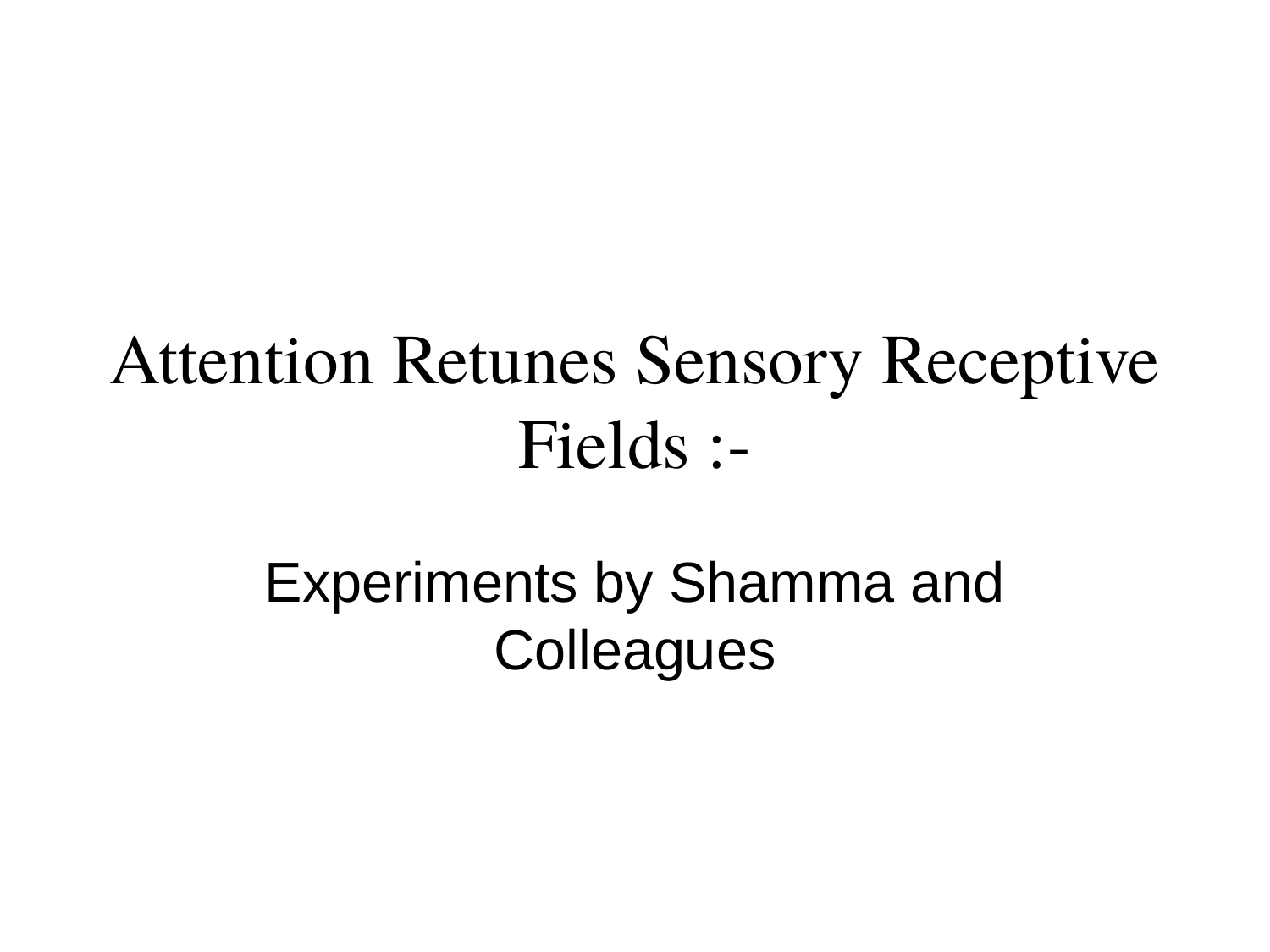

# Attention Retunes Sensory Receptive Fields :-
Experiments by Shamma and Colleagues